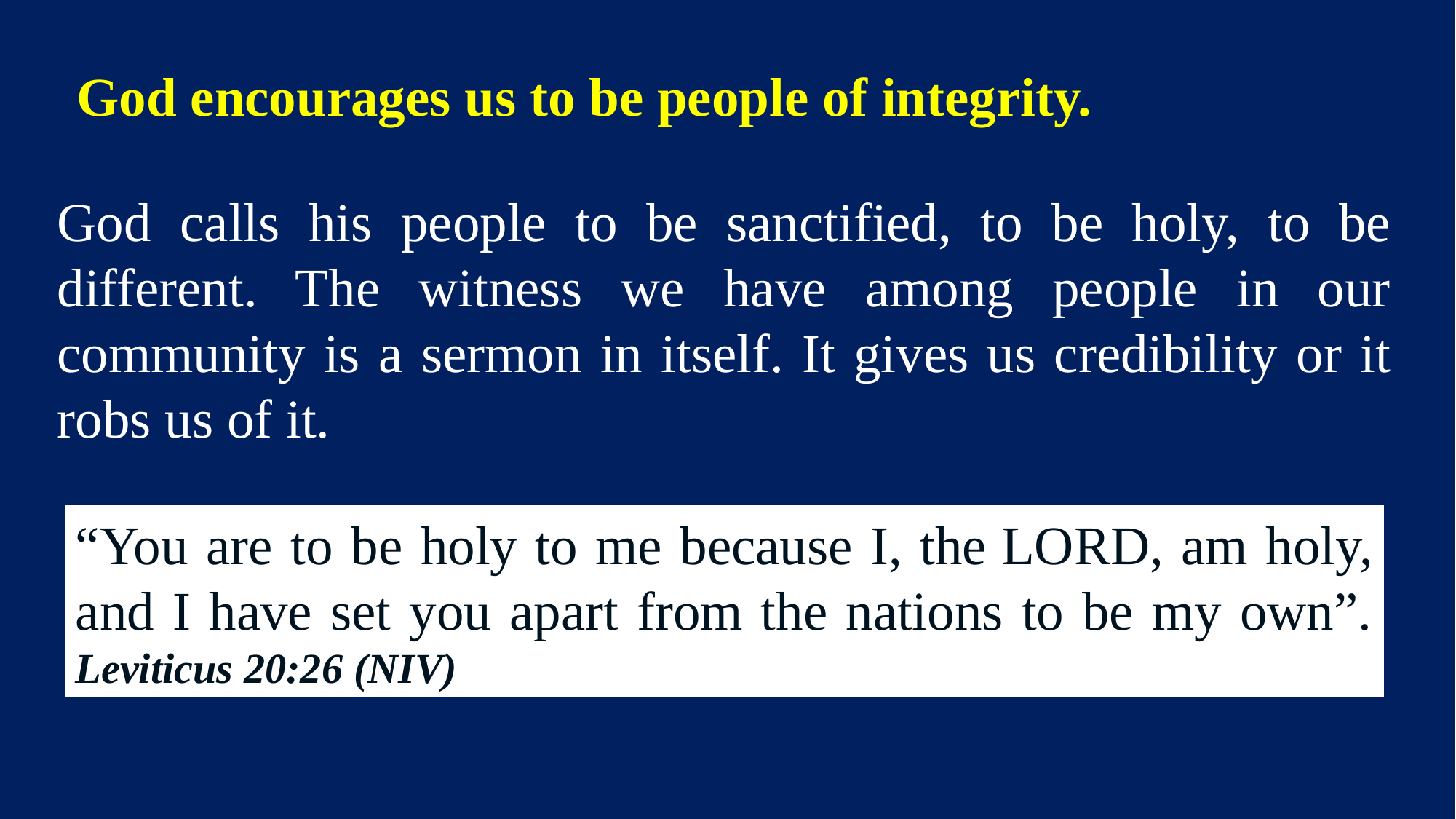

God encourages us to be people of integrity.
God calls his people to be sanctified, to be holy, to be different. The witness we have among people in our community is a sermon in itself. It gives us credibility or it robs us of it.
“You are to be holy to me because I, the Lord, am holy, and I have set you apart from the nations to be my own”. Leviticus 20:26 (NIV)